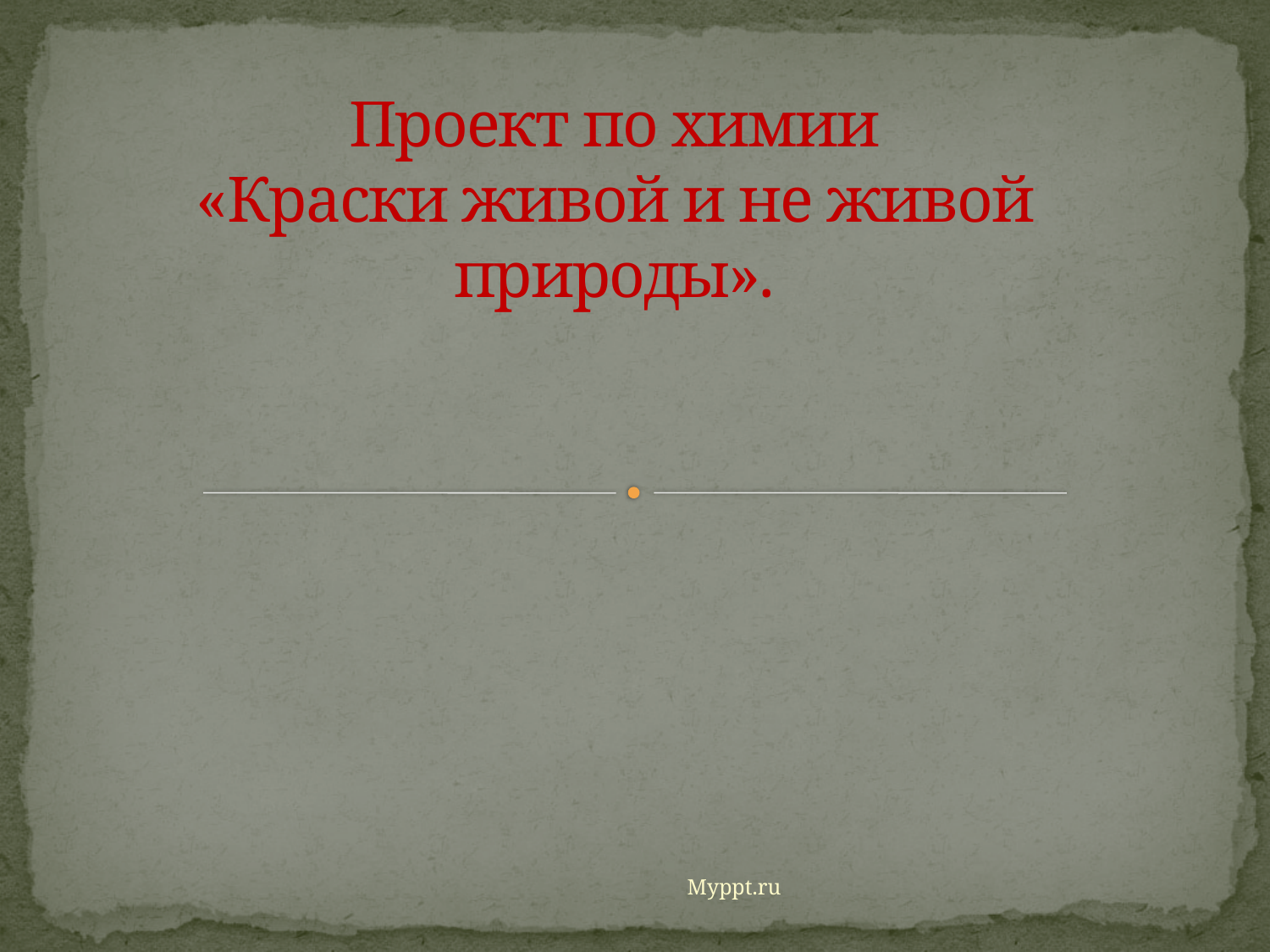

# Проект по химии «Краски живой и не живой природы».

Myppt.ru